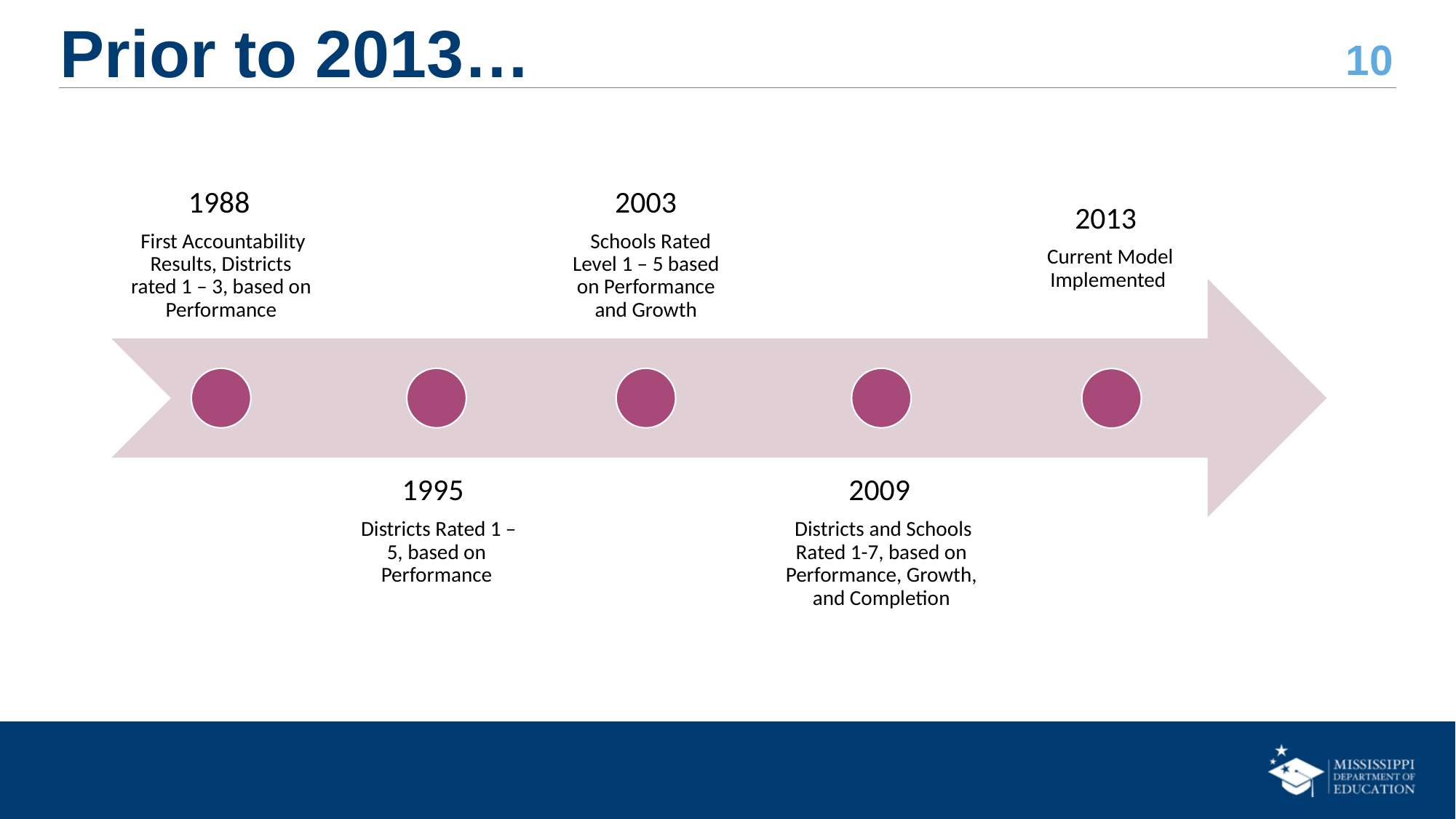

# Prior to 2013…
1988
 First Accountability Results, Districts rated 1 – 3, based on Performance
1995
 Districts Rated 1 – 5, based on Performance
2003
  Schools Rated Level 1 – 5 based on Performance and Growth
2009
 Districts and Schools Rated 1-7, based on Performance, Growth, and Completion
2013
 Current Model Implemented